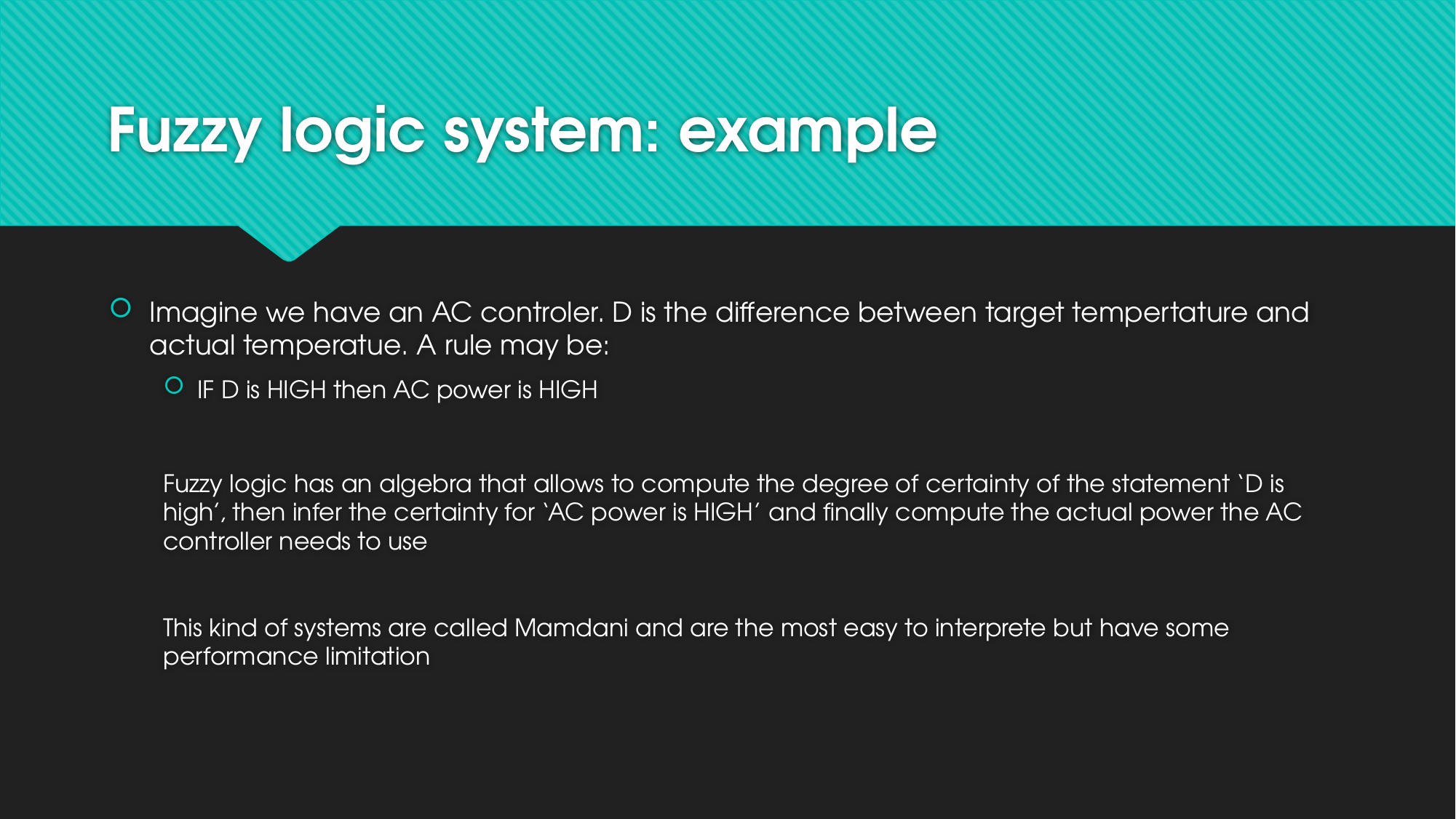

# Fuzzy logic system: example
Imagine we have an AC controler. D is the difference between target tempertature and actual temperatue. A rule may be:
IF D is HIGH then AC power is HIGH

Fuzzy logic has an algebra that allows to compute the degree of certainty of the statement ‘D is high’, then infer the certainty for ‘AC power is HIGH’ and finally compute the actual power the AC controller needs to use

This kind of systems are called Mamdani and are the most easy to interprete but have some performance limitation